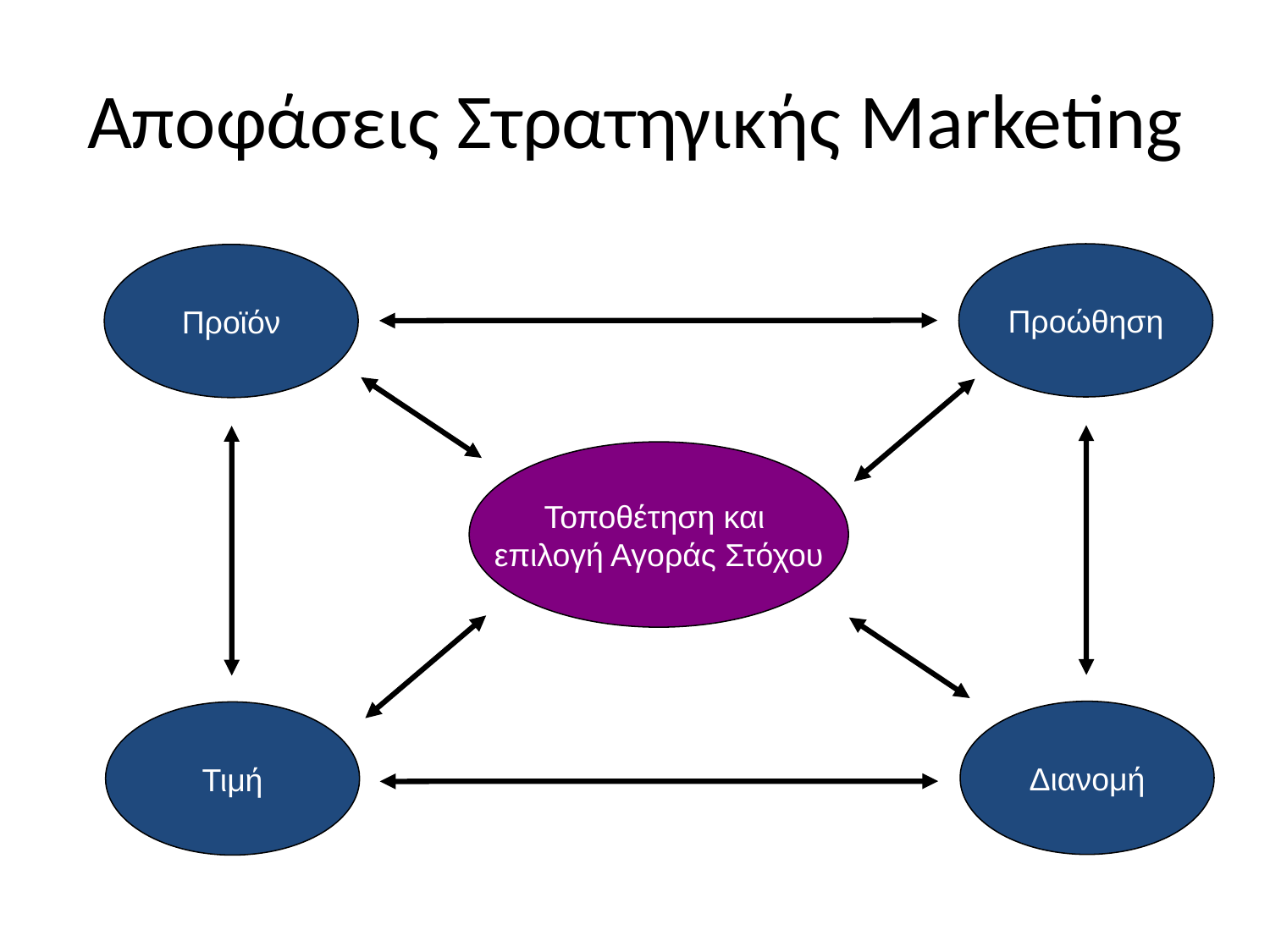

# Αποφάσεις Στρατηγικής Marketing
Προώθηση
Προϊόν

Τοποθέτηση και
επιλογή Αγοράς Στόχου

Διανομή
Τιμή